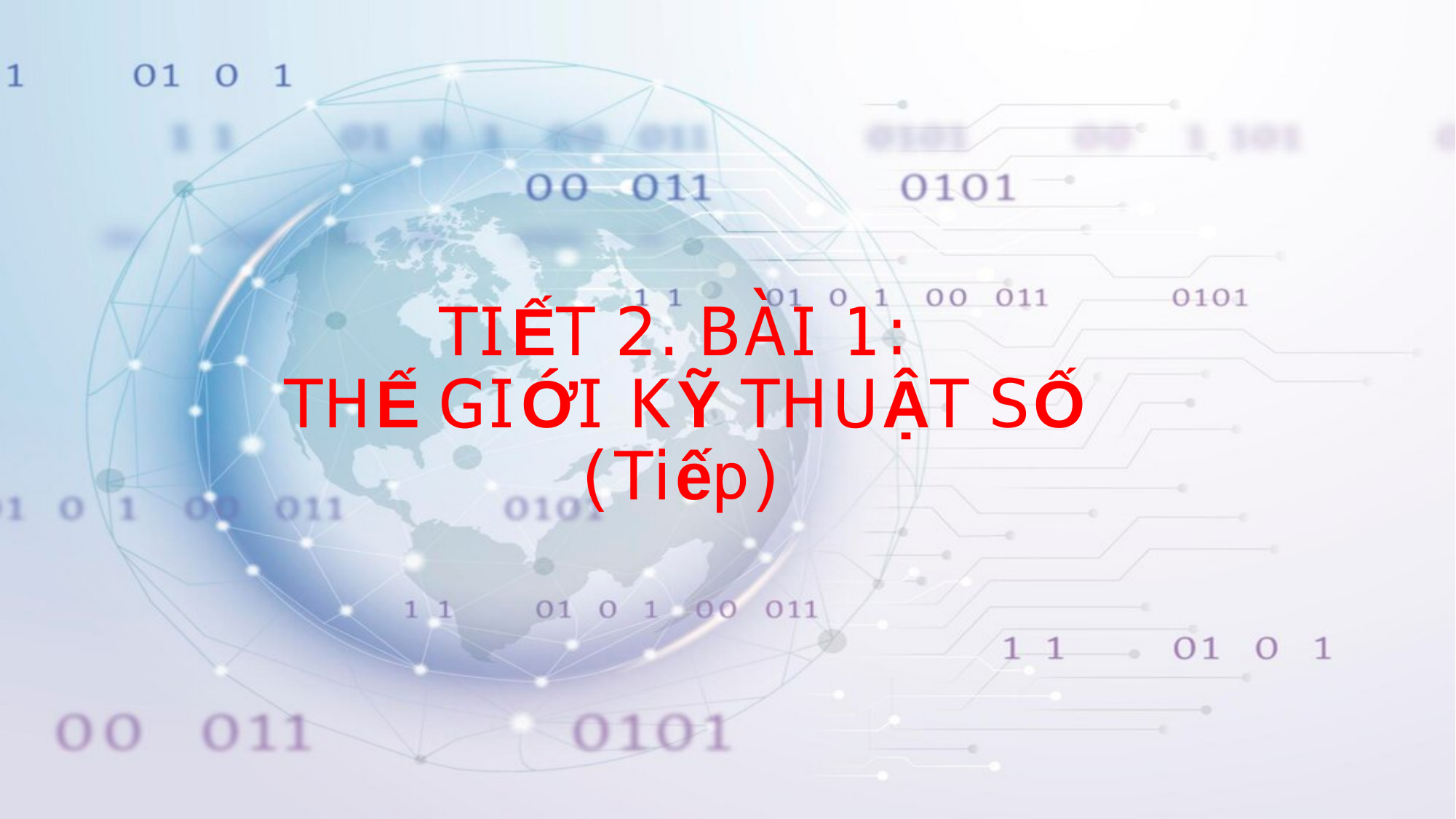

TIẾT 2. BÀI 1:
THẾ GIỚI KỸ THUẬT SỐ
(Tiếp)